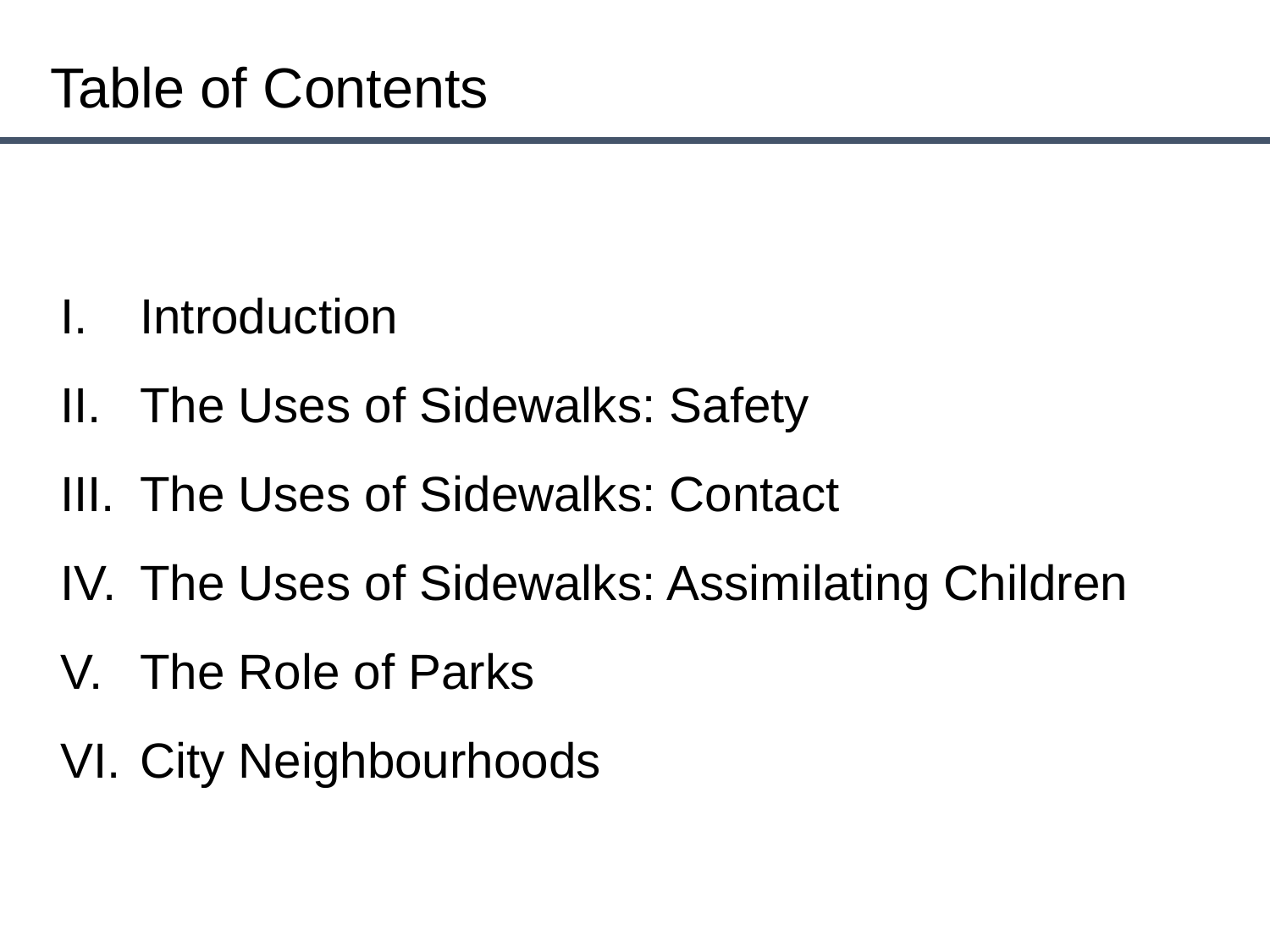

Table of Contents
Introduction
The Uses of Sidewalks: Safety
The Uses of Sidewalks: Contact
The Uses of Sidewalks: Assimilating Children
The Role of Parks
City Neighbourhoods